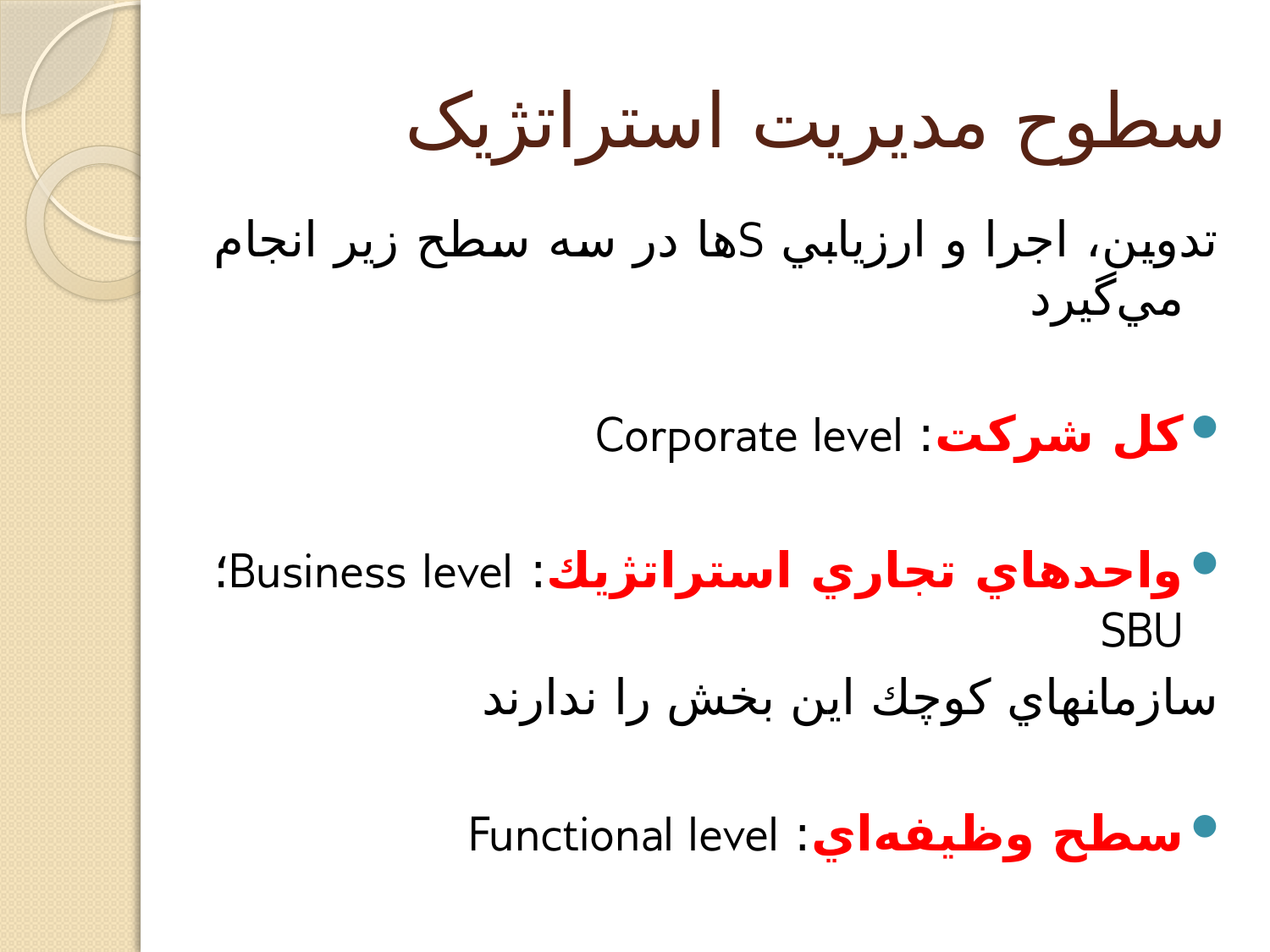

# سطوح مديريت استراتژيک
تدوين، اجرا و ارزيابي Sها در سه سطح زير انجام مي‌گيرد

كل شركت: Corporate level

واحدهاي تجاري استراتژيك: Business level؛ SBU
	سازمانهاي كوچك اين بخش را ندارند

سطح وظيفه‌اي: Functional level